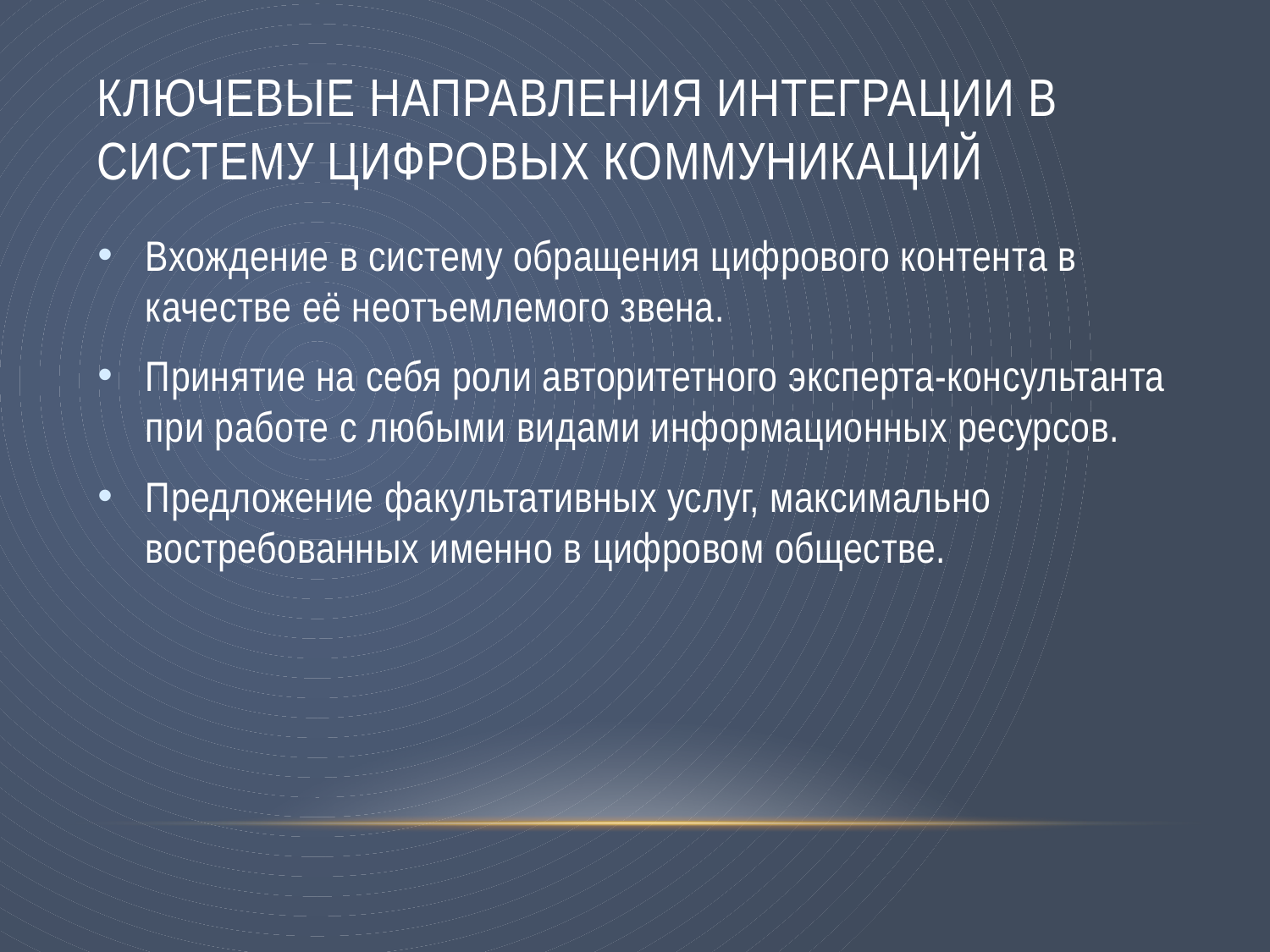

# Ключевые направления интеграции в систему цифровых коммуникаций
Вхождение в систему обращения цифрового контента в качестве её неотъемлемого звена.
Принятие на себя роли авторитетного эксперта-консультанта при работе с любыми видами информационных ресурсов.
Предложение факультативных услуг, максимально востребованных именно в цифровом обществе.